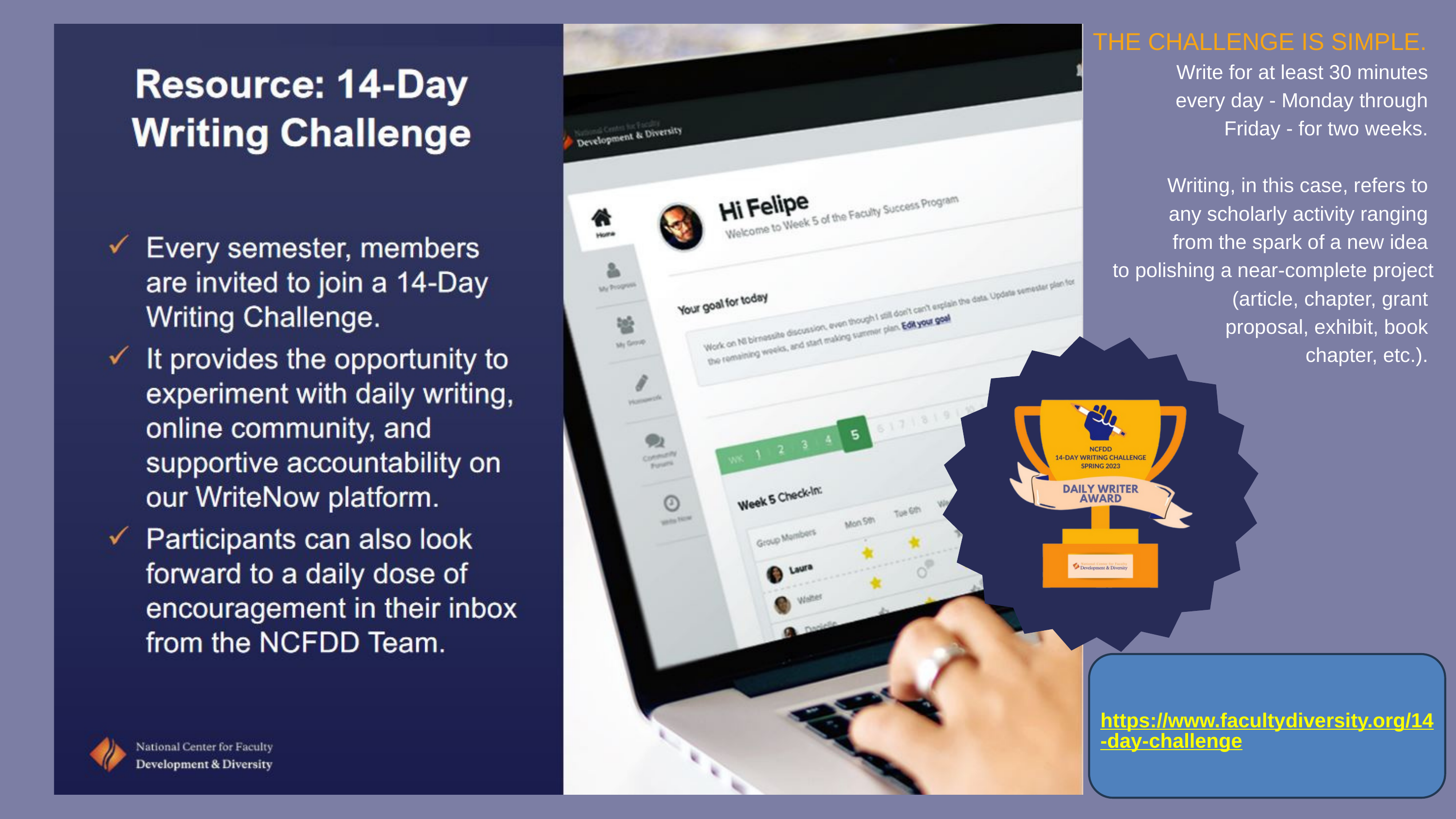

THE CHALLENGE IS SIMPLE.
Write for at least 30 minutes
every day - Monday through
Friday - for two weeks.

Writing, in this case, refers to
any scholarly activity ranging
from the spark of a new idea
to polishing a near-complete project (article, chapter, grant
proposal, exhibit, book
chapter, etc.).

https://www.facultydiversity.org/14-day-challenge